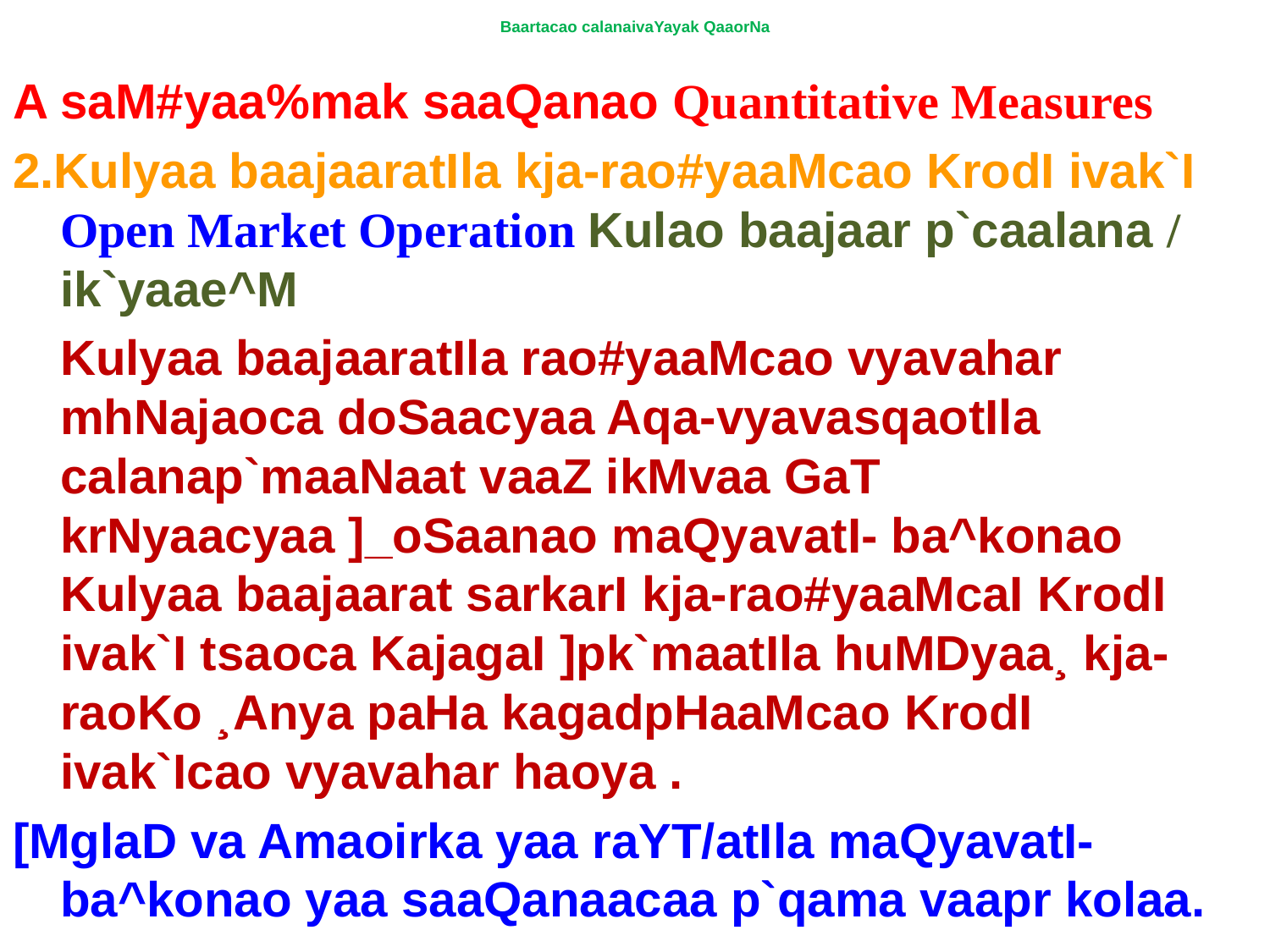

# Baartacao calanaivaYayak QaaorNa
A saM#yaa%mak saaQanao Quantitative Measures
2.Kulyaa baajaaratIla kja-rao#yaaMcao KrodI ivak`I Open Market Operation Kulao baajaar p`caalana / ik`yaae^M
	Kulyaa baajaaratIla rao#yaaMcao vyavahar mhNajaoca doSaacyaa Aqa-vyavasqaotIla calanap`maaNaat vaaZ ikMvaa GaT krNyaacyaa ]_oSaanao maQyavatI- ba^konao Kulyaa baajaarat sarkarI kja-rao#yaaMcaI KrodI ivak`I tsaoca KajagaI ]pk`maatIla huMDyaa¸ kja-raoKo ¸Anya paHa kagadpHaaMcao KrodI ivak`Icao vyavahar haoya .
[MglaD va Amaoirka yaa raYT/atIla maQyavatI- ba^konao yaa saaQanaacaa p`qama vaapr kolaa.